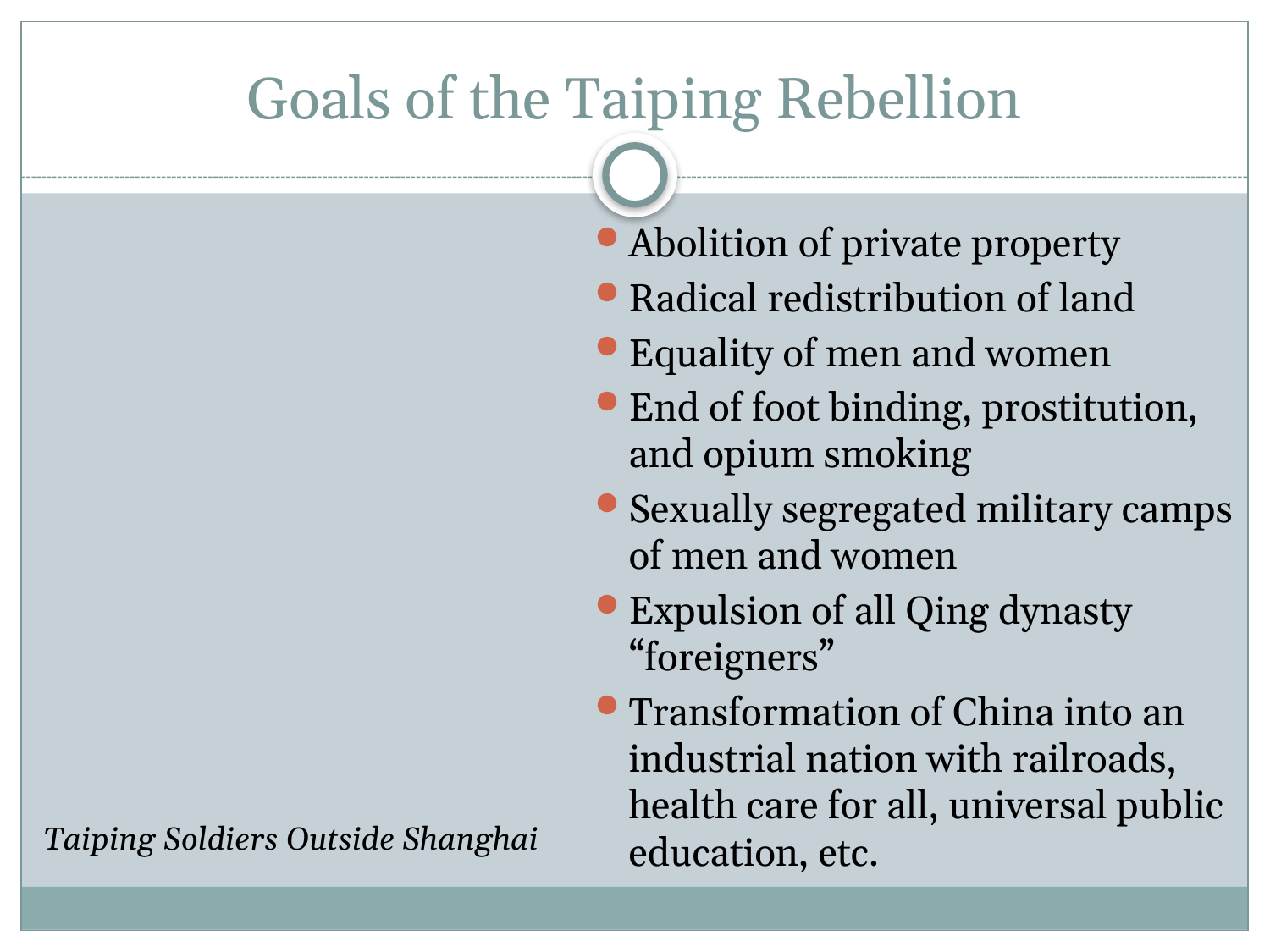

# Goals of the Taiping Rebellion
Abolition of private property
Radical redistribution of land
Equality of men and women
End of foot binding, prostitution, and opium smoking
Sexually segregated military camps of men and women
Expulsion of all Qing dynasty “foreigners”
Transformation of China into an industrial nation with railroads, health care for all, universal public education, etc.
Taiping Soldiers Outside Shanghai